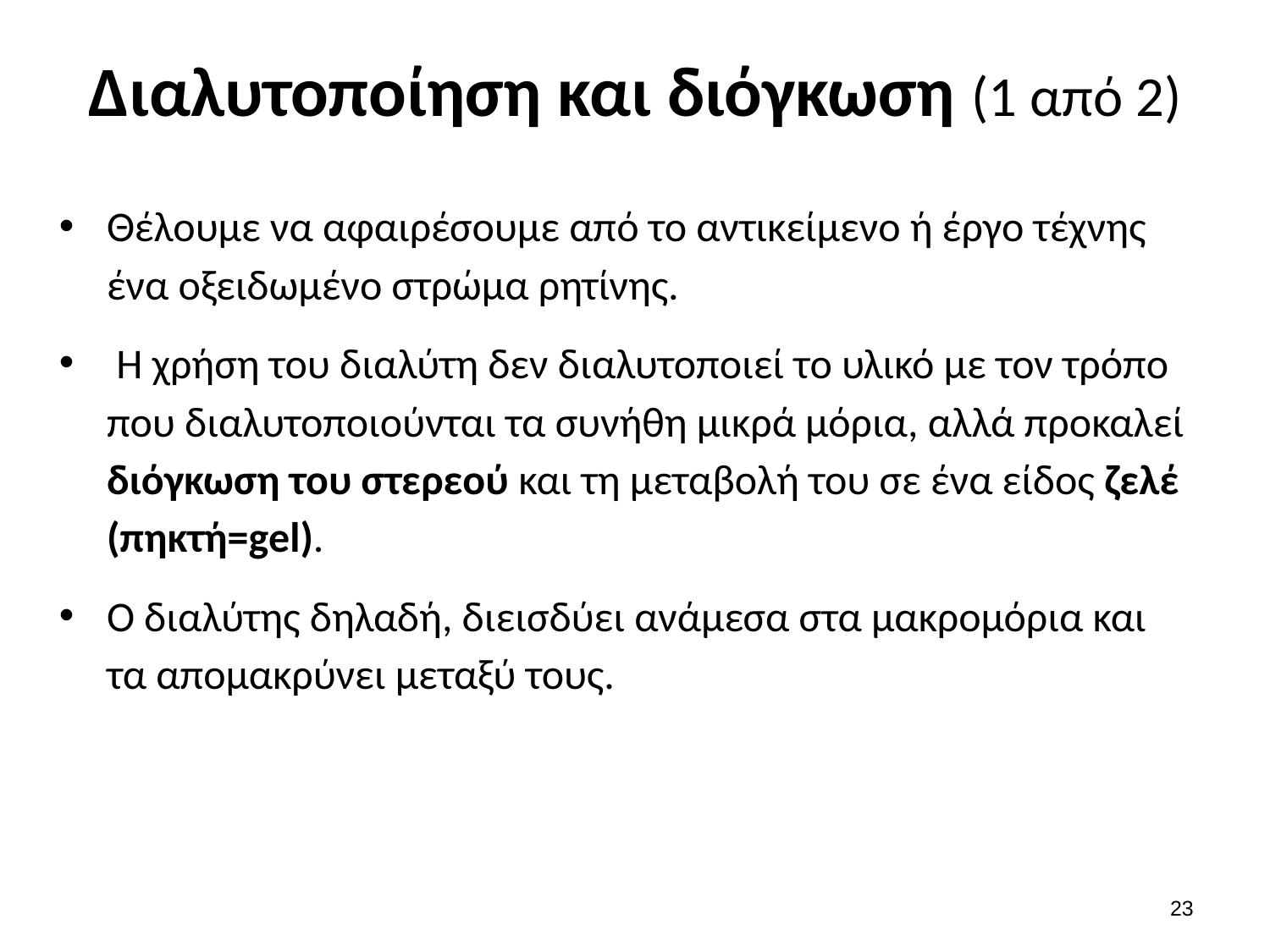

# Διαλυτοποίηση και διόγκωση (1 από 2)
Θέλουμε να αφαιρέσουμε από το αντικείμενο ή έργο τέχνης ένα οξειδωμένο στρώμα ρητίνης.
 Η χρήση του διαλύτη δεν διαλυτοποιεί το υλικό με τον τρόπο που διαλυτοποιούνται τα συνήθη μικρά μόρια, αλλά προκαλεί διόγκωση του στερεού και τη μεταβολή του σε ένα είδος ζελέ (πηκτή=gel).
Ο διαλύτης δηλαδή, διεισδύει ανάμεσα στα μακρομόρια και τα απομακρύνει μεταξύ τους.
23